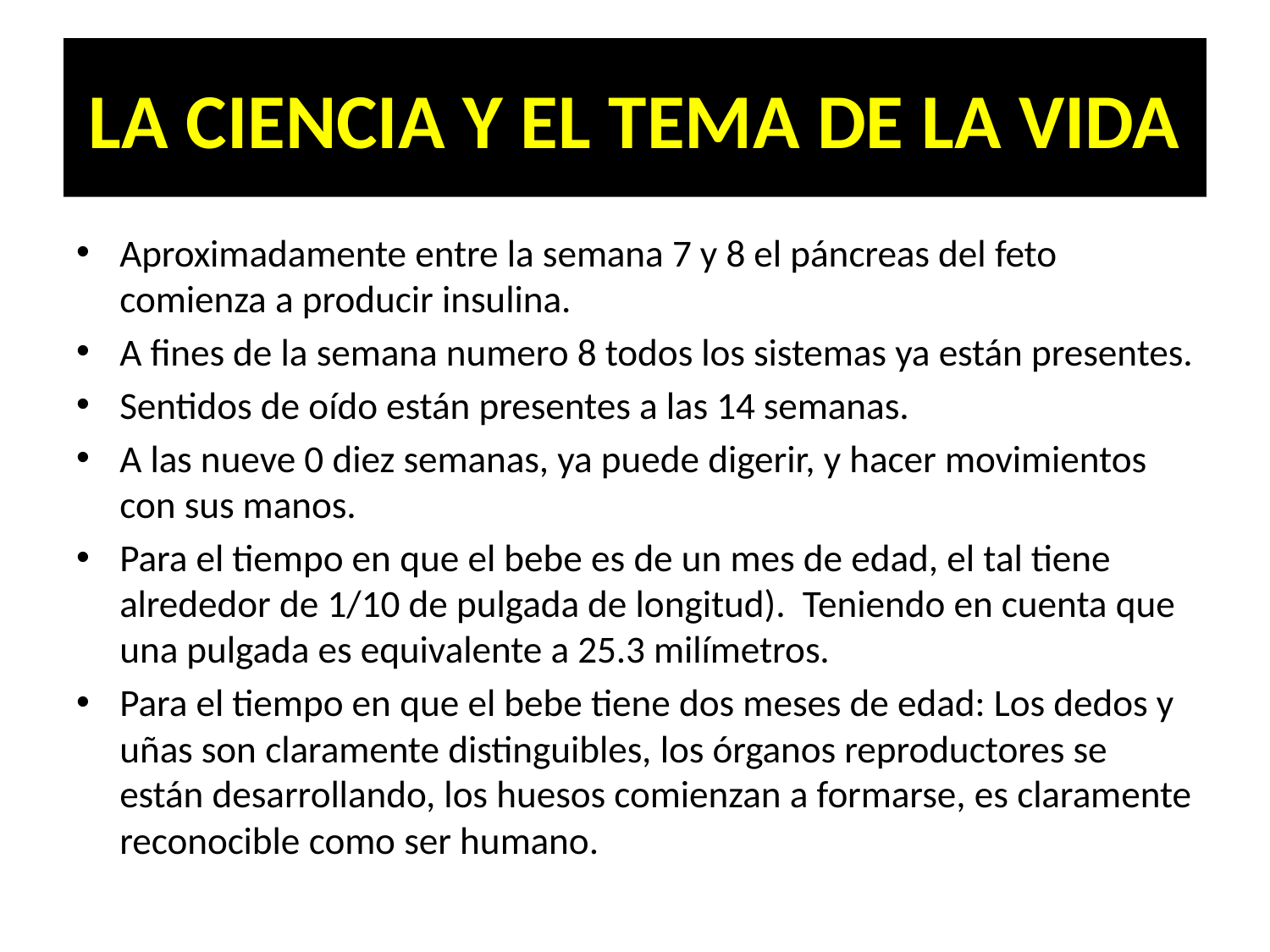

# LA CIENCIA Y EL TEMA DE LA VIDA
Aproximadamente entre la semana 7 y 8 el páncreas del feto comienza a producir insulina.
A fines de la semana numero 8 todos los sistemas ya están presentes.
Sentidos de oído están presentes a las 14 semanas.
A las nueve 0 diez semanas, ya puede digerir, y hacer movimientos con sus manos.
Para el tiempo en que el bebe es de un mes de edad, el tal tiene alrededor de 1/10 de pulgada de longitud).  Teniendo en cuenta que una pulgada es equivalente a 25.3 milímetros.
Para el tiempo en que el bebe tiene dos meses de edad: Los dedos y uñas son claramente distinguibles, los órganos reproductores se están desarrollando, los huesos comienzan a formarse, es claramente reconocible como ser humano.